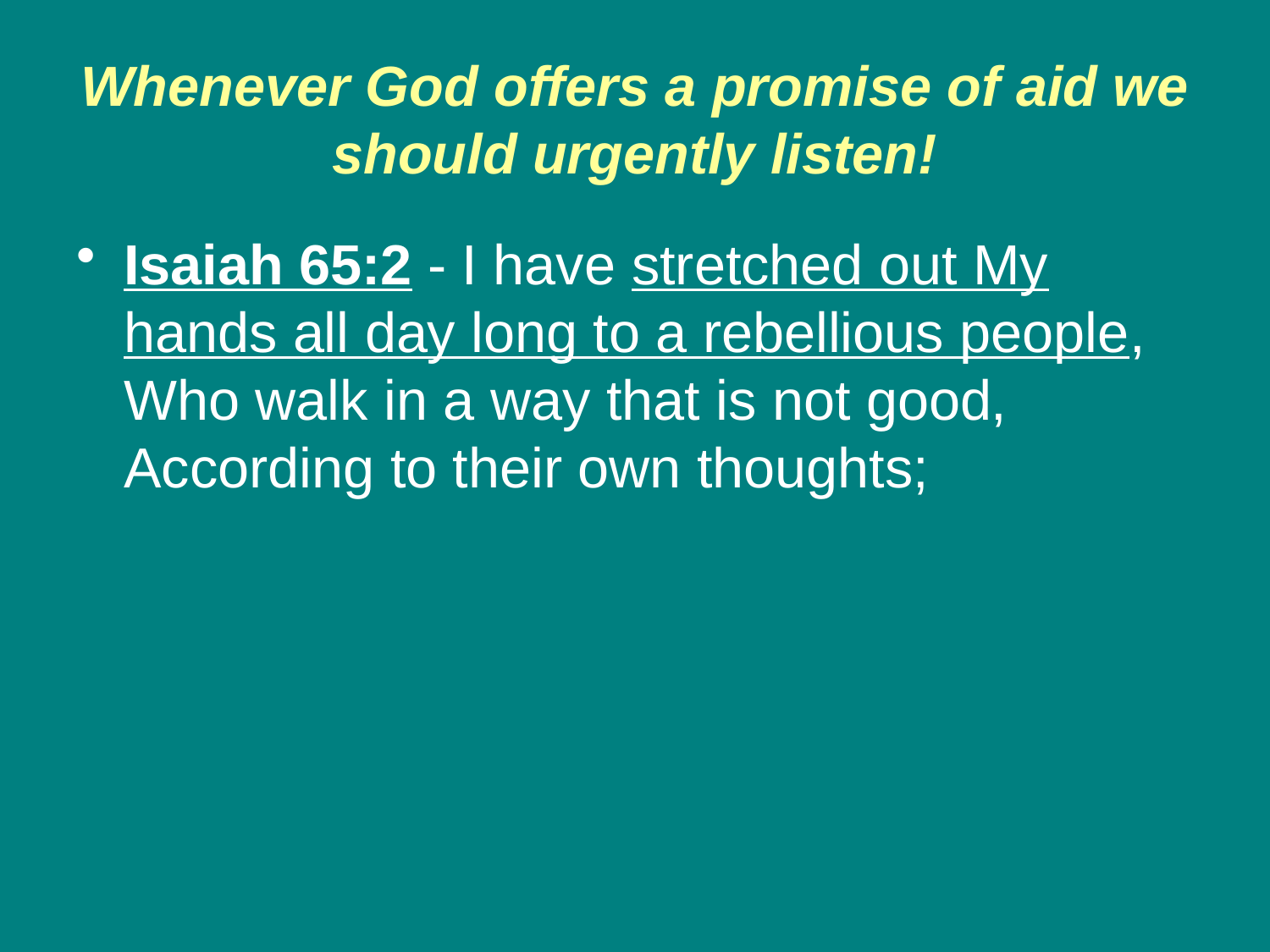

# Whenever God offers a promise of aid we should urgently listen!
Isaiah 65:2 - I have stretched out My hands all day long to a rebellious people, Who walk in a way that is not good, According to their own thoughts;